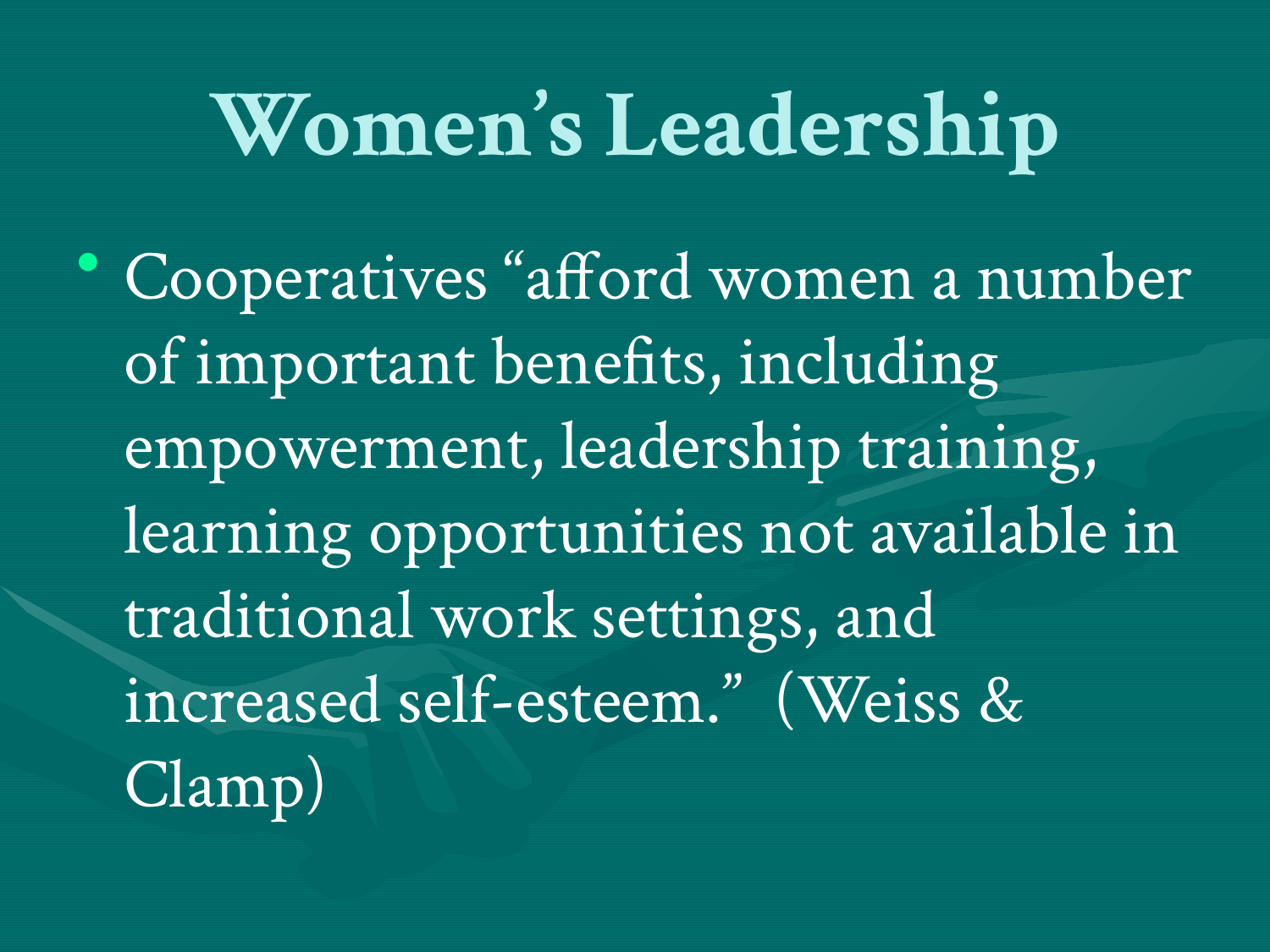

# Women’s Leadership
Cooperatives “afford women a number of important benefits, including empowerment, leadership training, learning opportunities not available in traditional work settings, and increased self-esteem.”  (Weiss & Clamp)